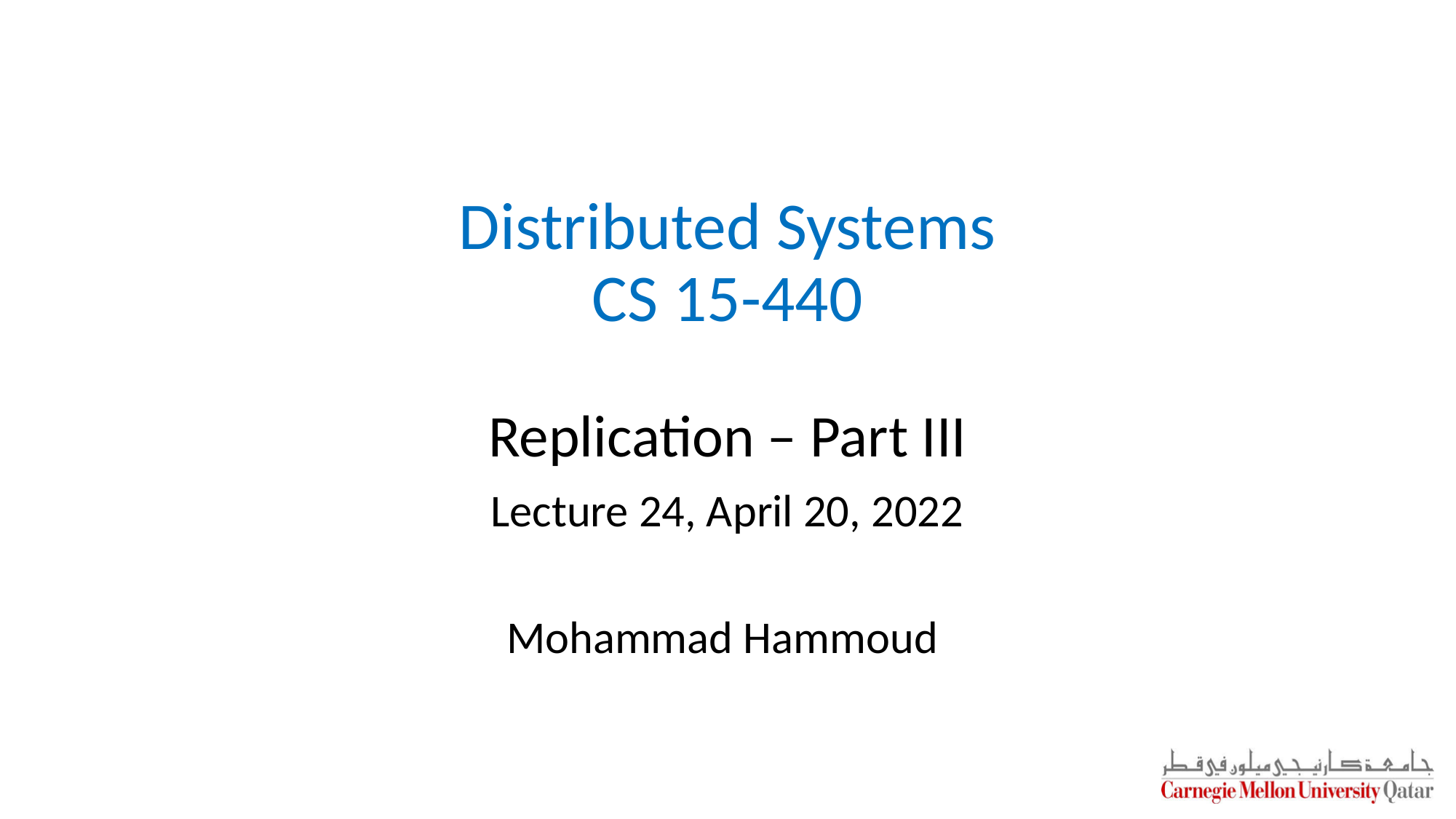

Distributed Systems
CS 15-440
Replication – Part III
Lecture 24, April 20, 2022

Mohammad Hammoud